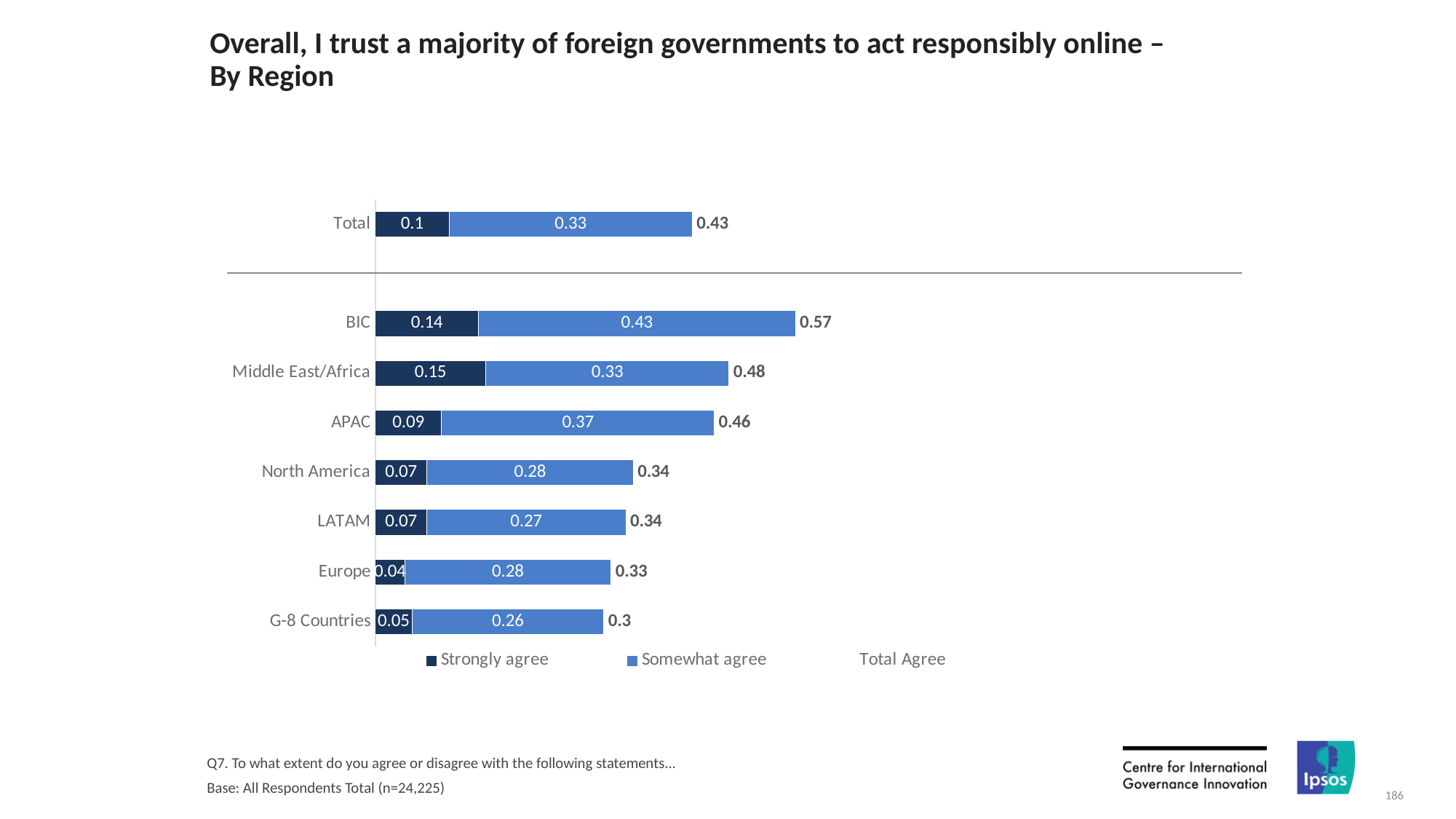

# Overall, I trust a majority of foreign governments to act responsibly online – By Region

### Chart

| Category | Strongly agree | Somewhat agree | Total Agree |
|---|---|---|---|
| Total | 0.1 | 0.33 | 0.43 |
|  | None | None | None |
| BIC | 0.14 | 0.43 | 0.57 |
| Middle East/Africa | 0.15 | 0.33 | 0.48 |
| APAC | 0.09 | 0.37 | 0.46 |
| North America | 0.07 | 0.28 | 0.34 |
| LATAM | 0.07 | 0.27 | 0.34 |
| Europe | 0.04 | 0.28 | 0.33 |
| G-8 Countries | 0.05 | 0.26 | 0.3 |
Q7. To what extent do you agree or disagree with the following statements...
Base: All Respondents Total (n=24,225)